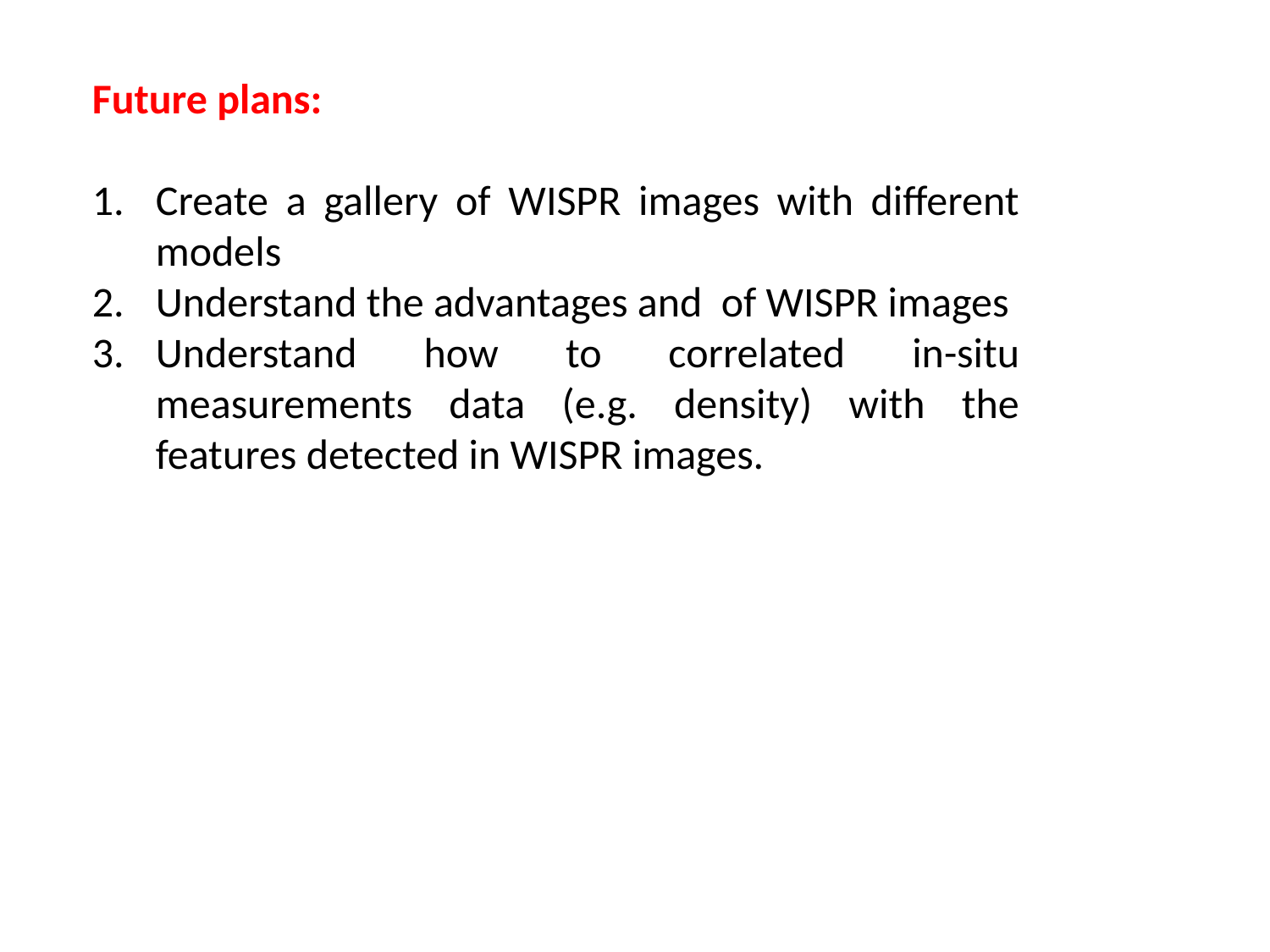

Future plans:

Create a gallery of WISPR images with different models
Understand the advantages and  of WISPR images
Understand how to correlated in-situ measurements data (e.g. density) with the features detected in WISPR images.